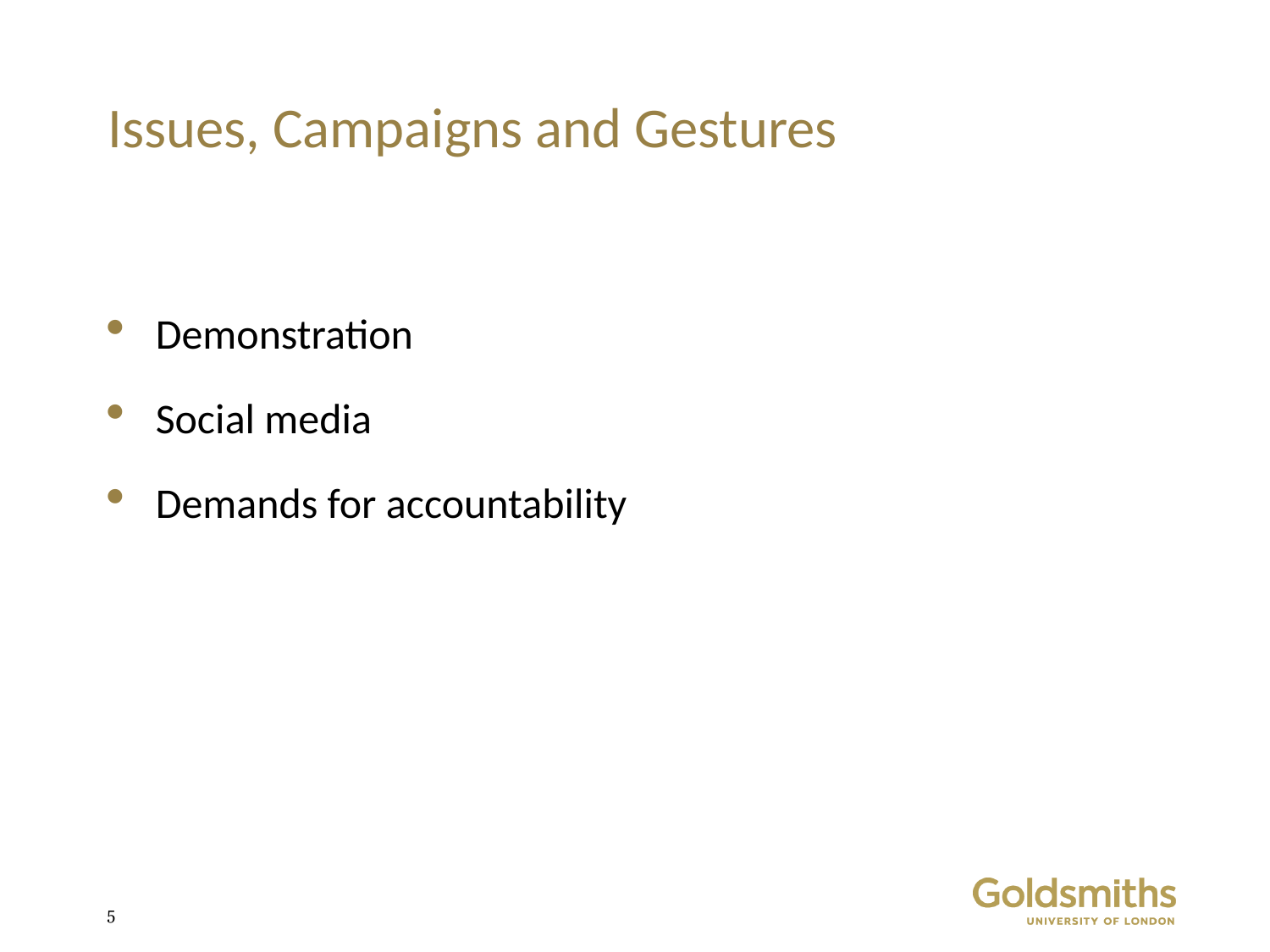

# Issues, Campaigns and Gestures
Demonstration
Social media
Demands for accountability
5